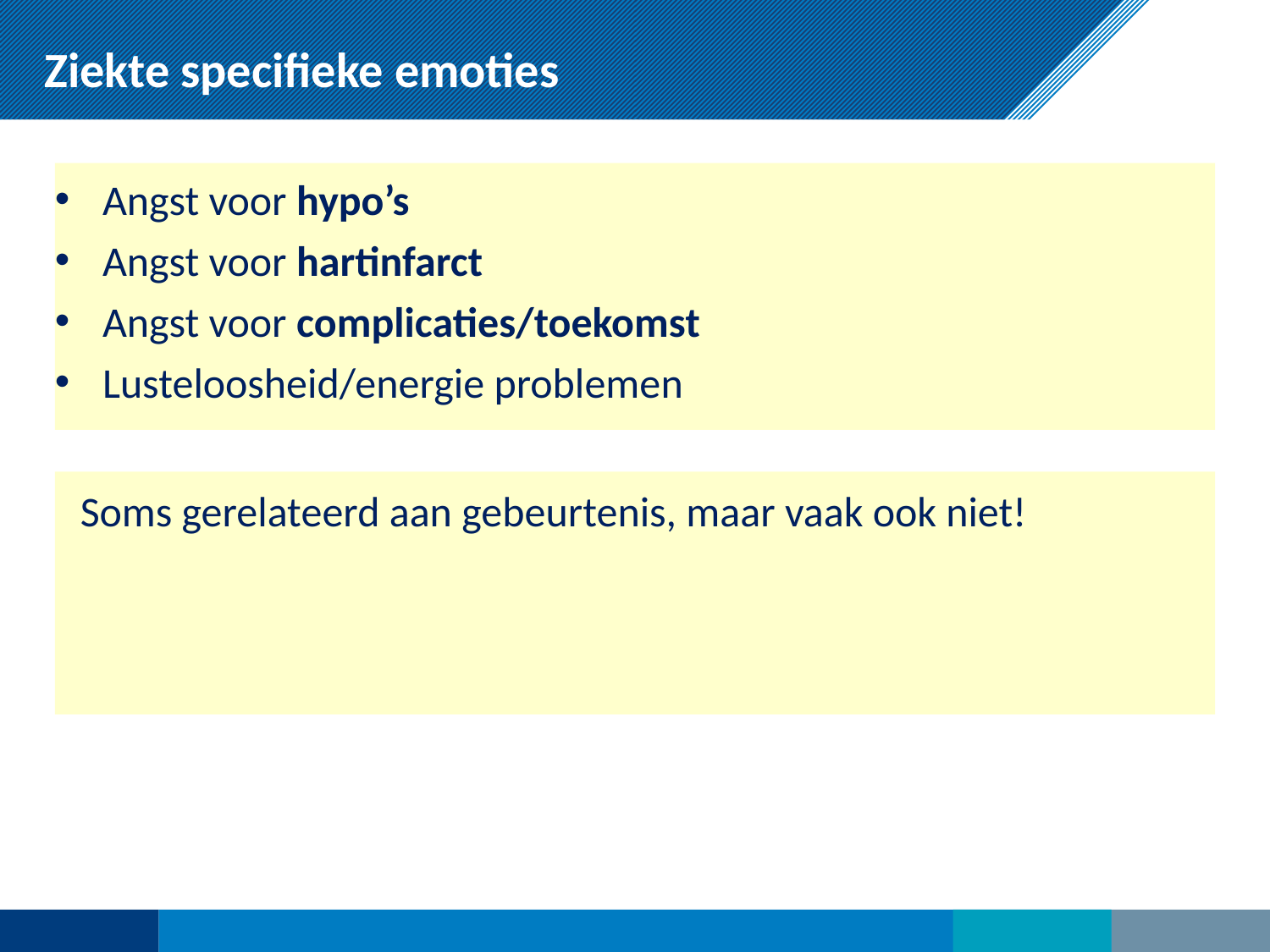

# Ziekte specifieke emoties
Angst voor hypo’s
Angst voor hartinfarct
Angst voor complicaties/toekomst
Lusteloosheid/energie problemen

Soms gerelateerd aan gebeurtenis, maar vaak ook niet!